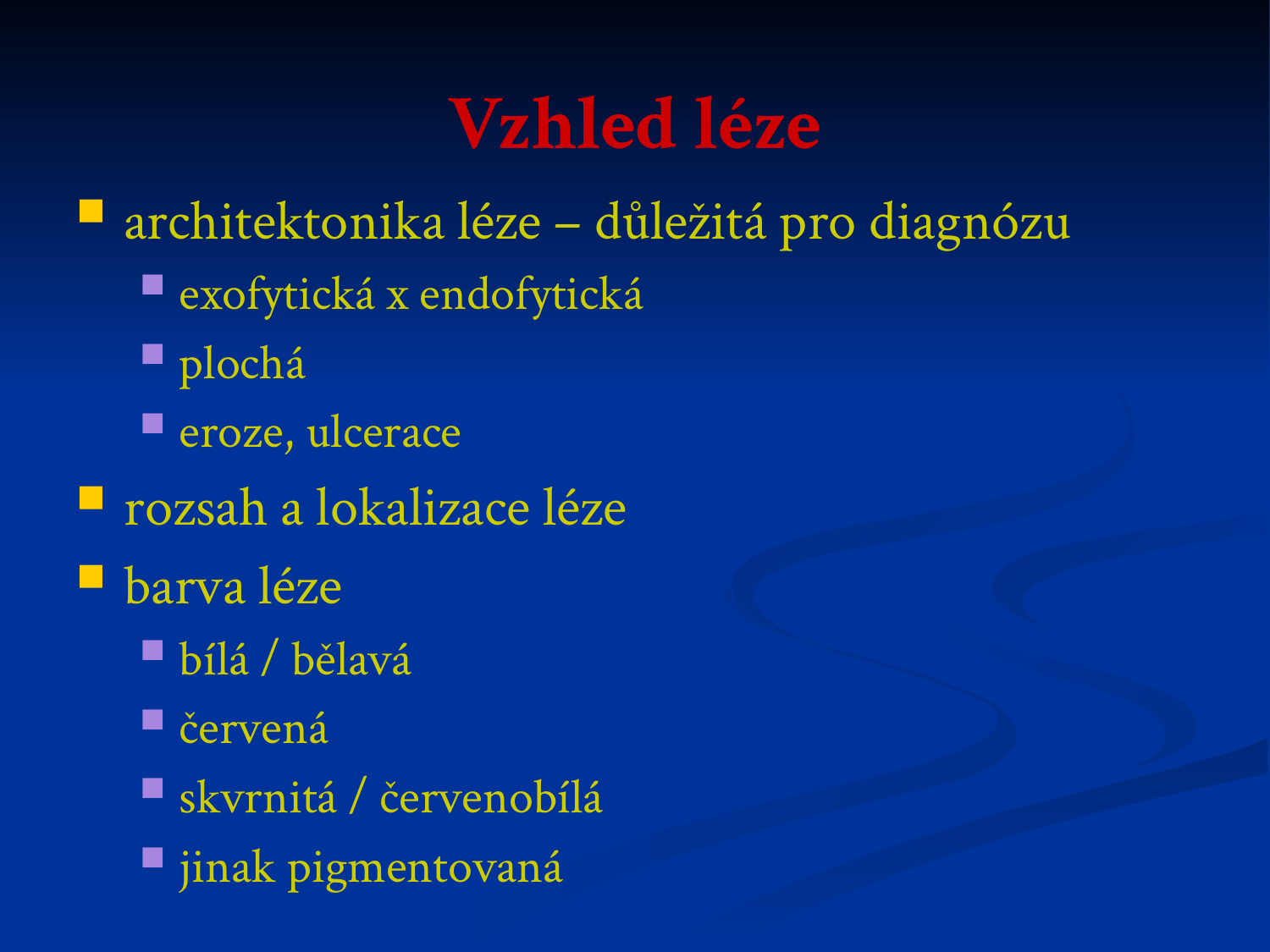

# Vzhled léze
architektonika léze – důležitá pro diagnózu
exofytická x endofytická
plochá
eroze, ulcerace
rozsah a lokalizace léze
barva léze
bílá / bělavá
červená
skvrnitá / červenobílá
jinak pigmentovaná